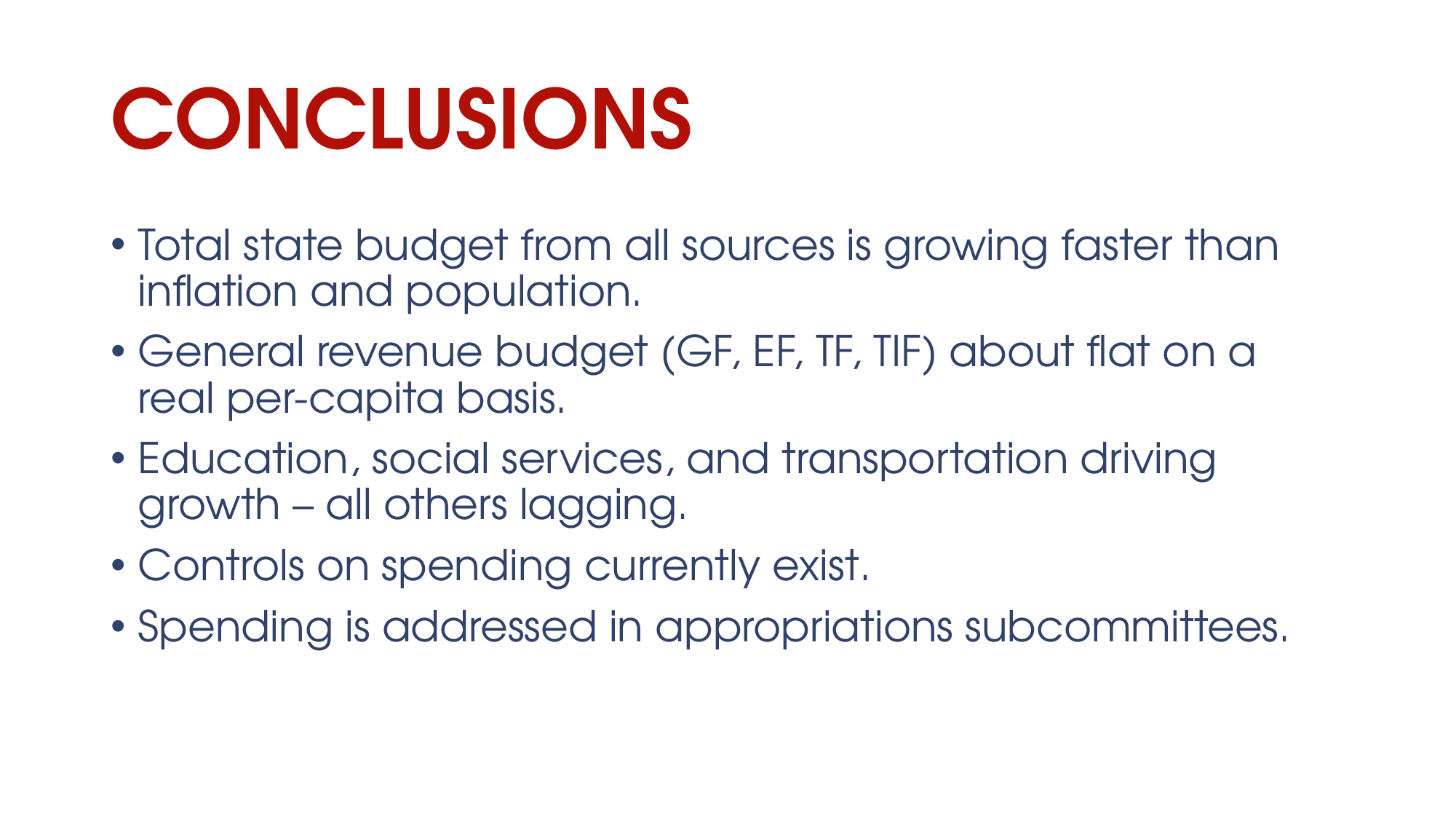

# Conclusions
Total state budget from all sources is growing faster than inflation and population.
General revenue budget (GF, EF, TF, TIF) about flat on a real per-capita basis.
Education, social services, and transportation driving growth – all others lagging.
Controls on spending currently exist.
Spending is addressed in appropriations subcommittees.